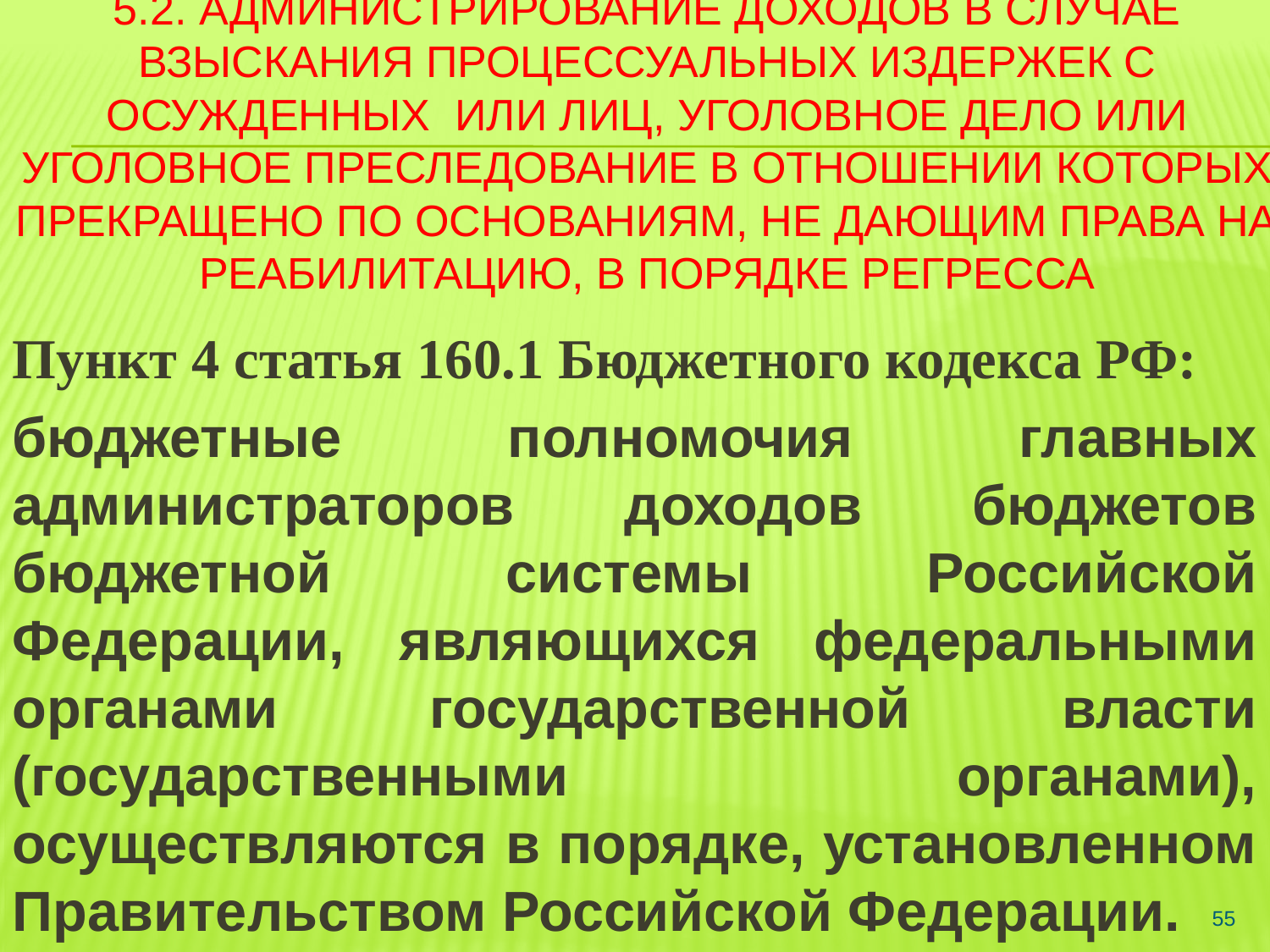

# 5.2. Администрирование доходов в случае взыскания процессуальных издержек с осужденных  или лиц, уголовное дело или уголовное преследование в отношении которых прекращено по основаниям, не дающим права на реабилитацию, в порядке регресса
Пункт 4 статья 160.1 Бюджетного кодекса РФ:
бюджетные полномочия главных администраторов доходов бюджетов бюджетной системы Российской Федерации, являющихся федеральными органами государственной власти (государственными органами), осуществляются в порядке, установленном Правительством Российской Федерации.
55